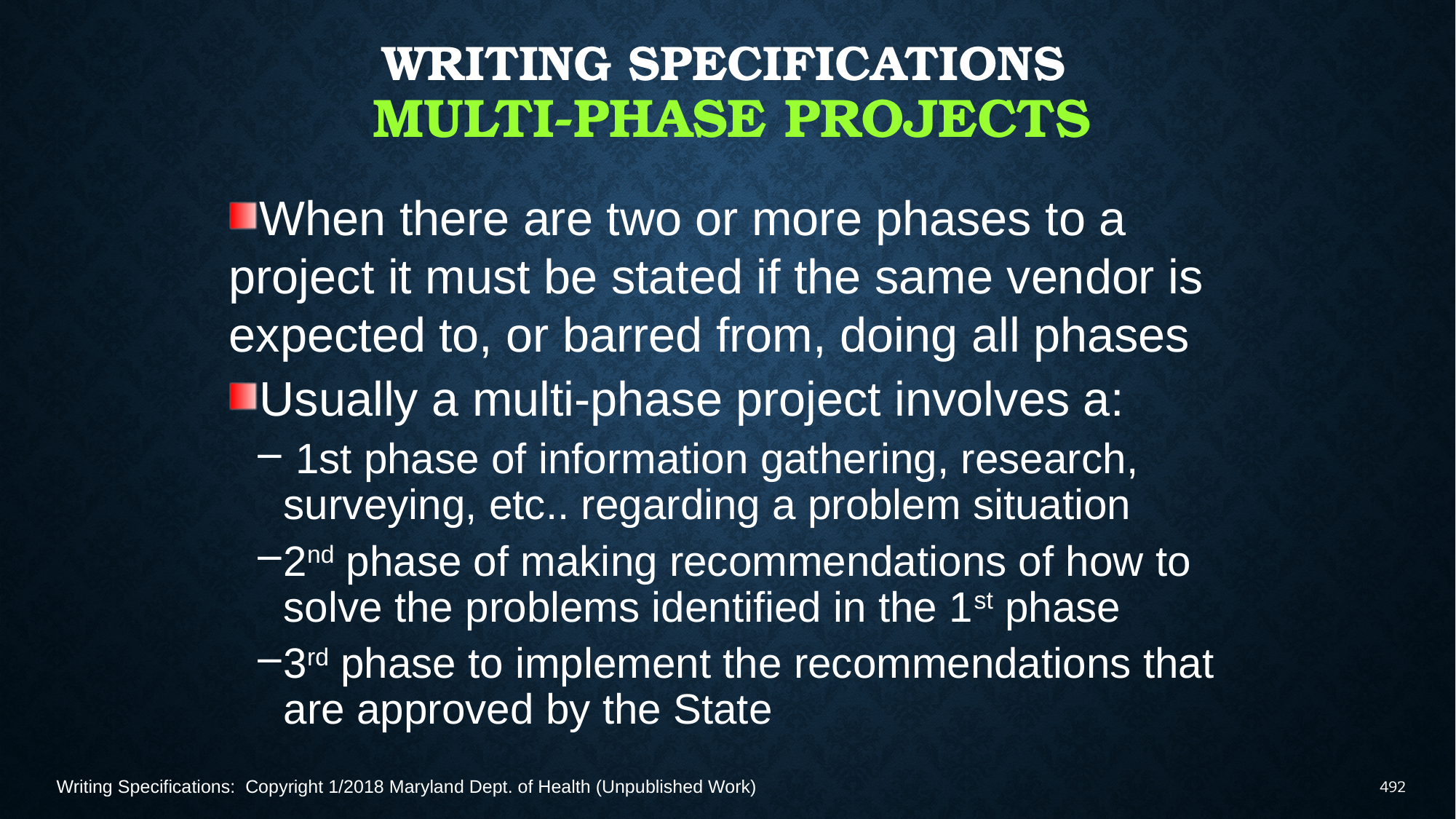

# Writing Specifications Multi‑Phase Projects

When there are two or more phases to a project it must be stated if the same vendor is expected to, or barred from, doing all phases
Usually a multi-phase project involves a:
 1st phase of information gathering, research, surveying, etc.. regarding a problem situation
2nd phase of making recommendations of how to solve the problems identified in the 1st phase
3rd phase to implement the recommendations that are approved by the State

Writing Specifications:  Copyright 1/2018 Maryland Dept. of Health (Unpublished Work)
492